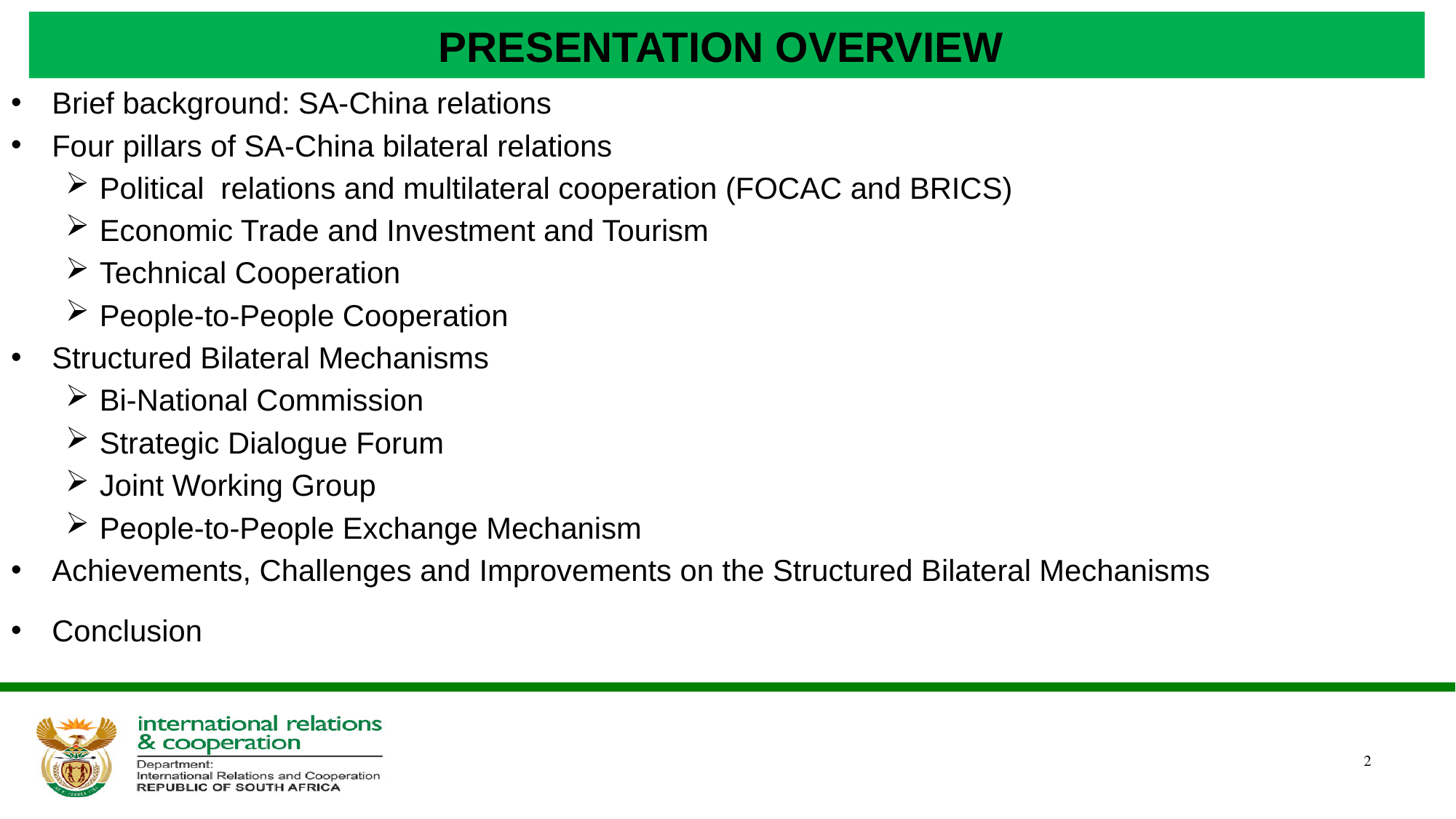

# PRESENTATION OVERVIEW
Brief background: SA-China relations
Four pillars of SA-China bilateral relations
Political  relations and multilateral cooperation (FOCAC and BRICS)
Economic Trade and Investment and Tourism
Technical Cooperation
People-to-People Cooperation
Structured Bilateral Mechanisms
Bi-National Commission
Strategic Dialogue Forum
Joint Working Group
People-to-People Exchange Mechanism
Achievements, Challenges and Improvements on the Structured Bilateral Mechanisms
Conclusion

                                                                      SECRET

2